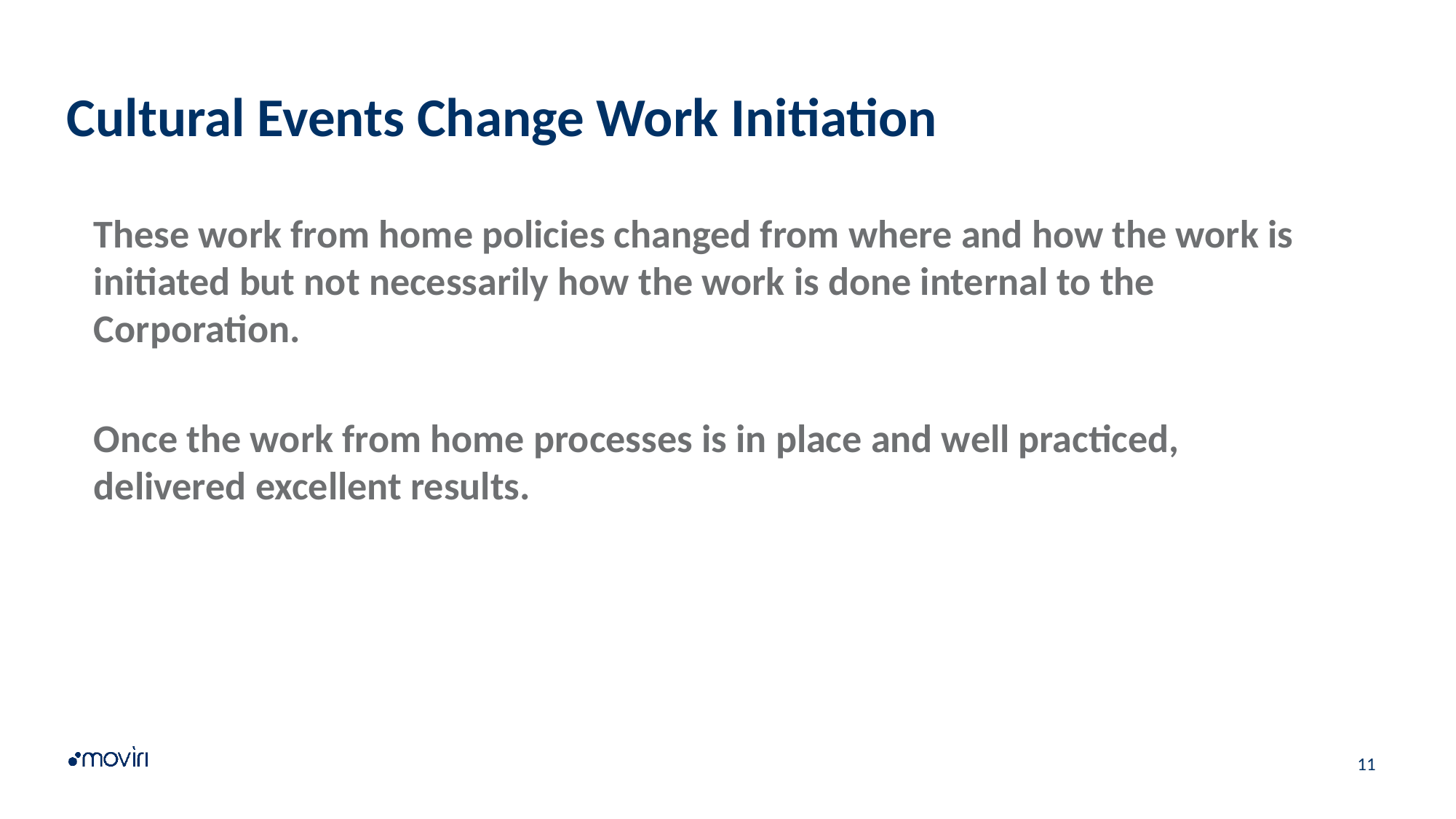

# Cultural Events Change Work Initiation
These work from home policies changed from where and how the work is initiated but not necessarily how the work is done internal to the Corporation.

Once the work from home processes is in place and well practiced, delivered excellent results.